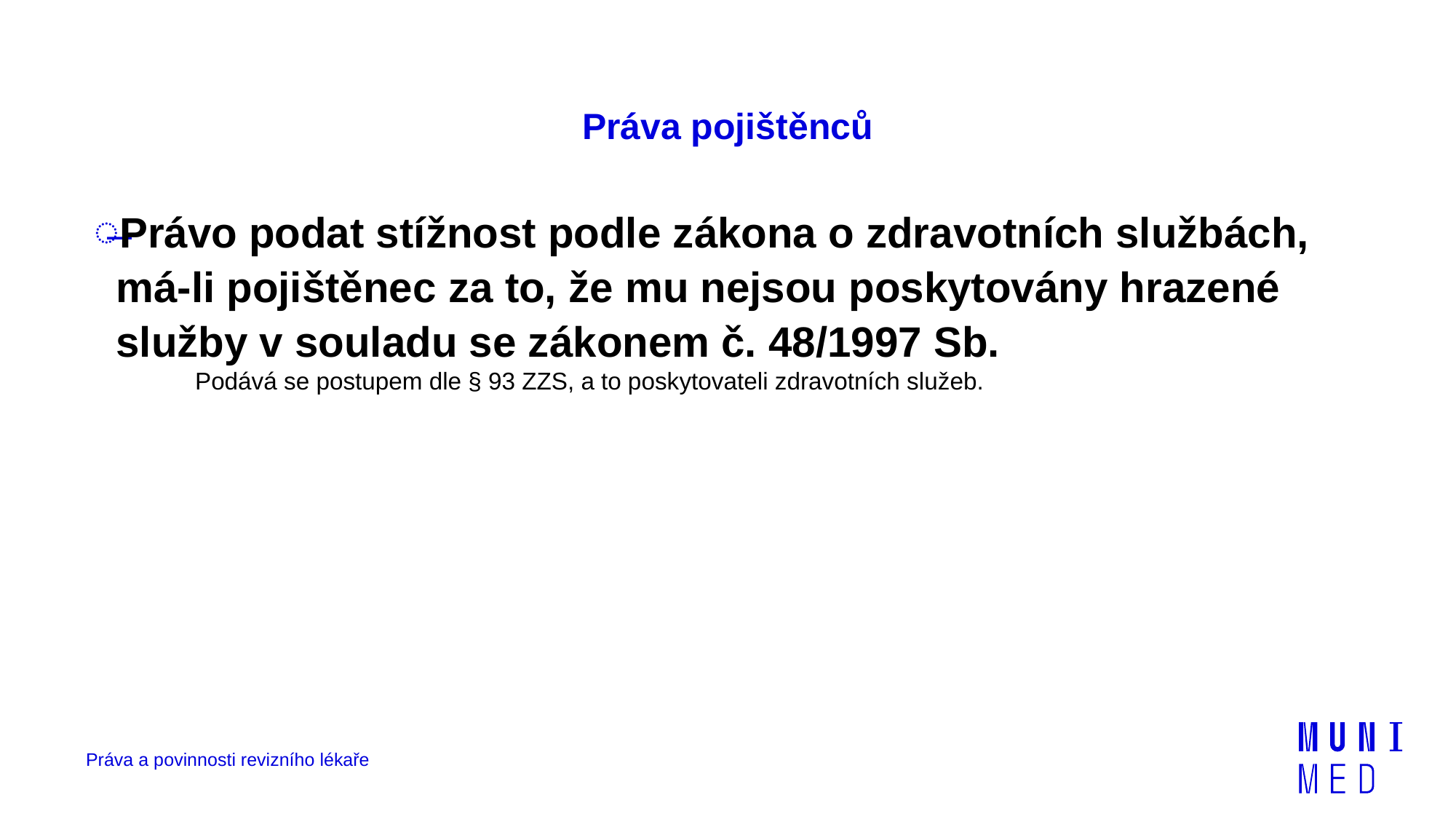

# Práva pojištěnců
Právo podat stížnost podle zákona o zdravotních službách, má-li pojištěnec za to, že mu nejsou poskytovány hrazené služby v souladu se zákonem č. 48/1997 Sb.
Podává se postupem dle § 93 ZZS, a to poskytovateli zdravotních služeb.

Práva a povinnosti revizního lékaře